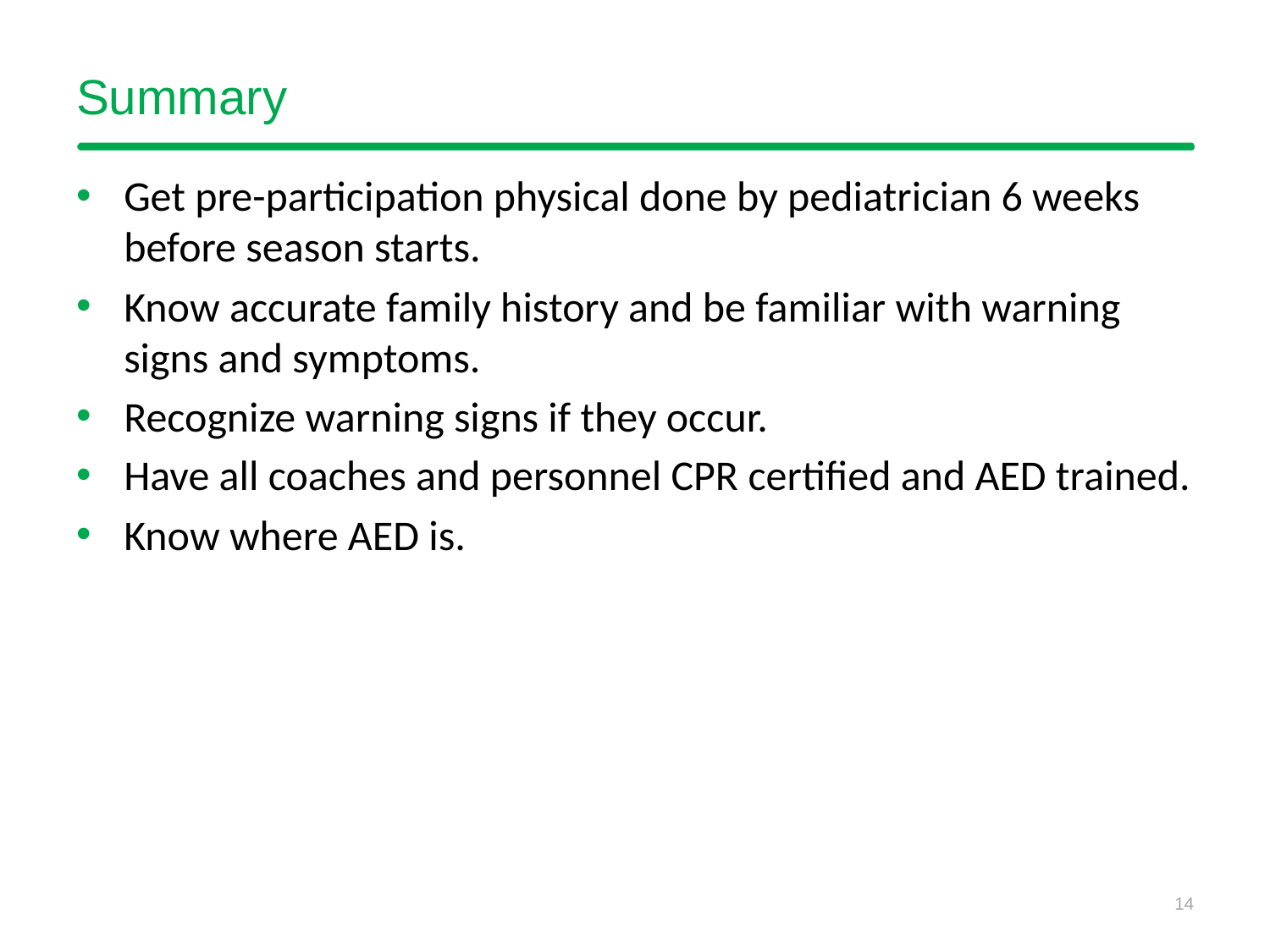

# Summary
Get pre-participation physical done by pediatrician 6 weeks before season starts.
Know accurate family history and be familiar with warning signs and symptoms.
Recognize warning signs if they occur.
Have all coaches and personnel CPR certified and AED trained.
Know where AED is.

14